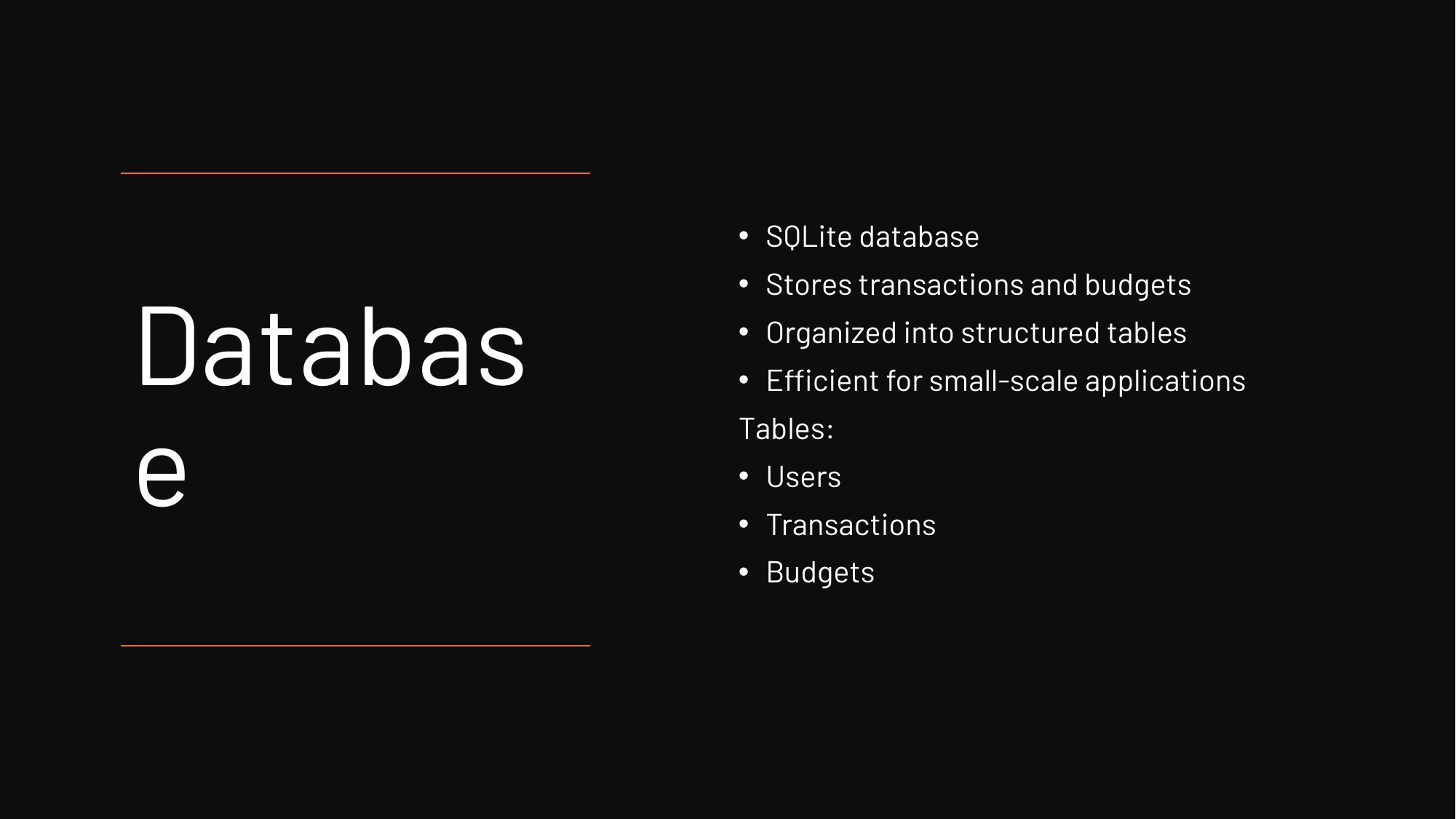

SQLite database
Stores transactions and budgets
Organized into structured tables
Efficient for small-scale applications
Tables:
Users
Transactions
Budgets
# Database